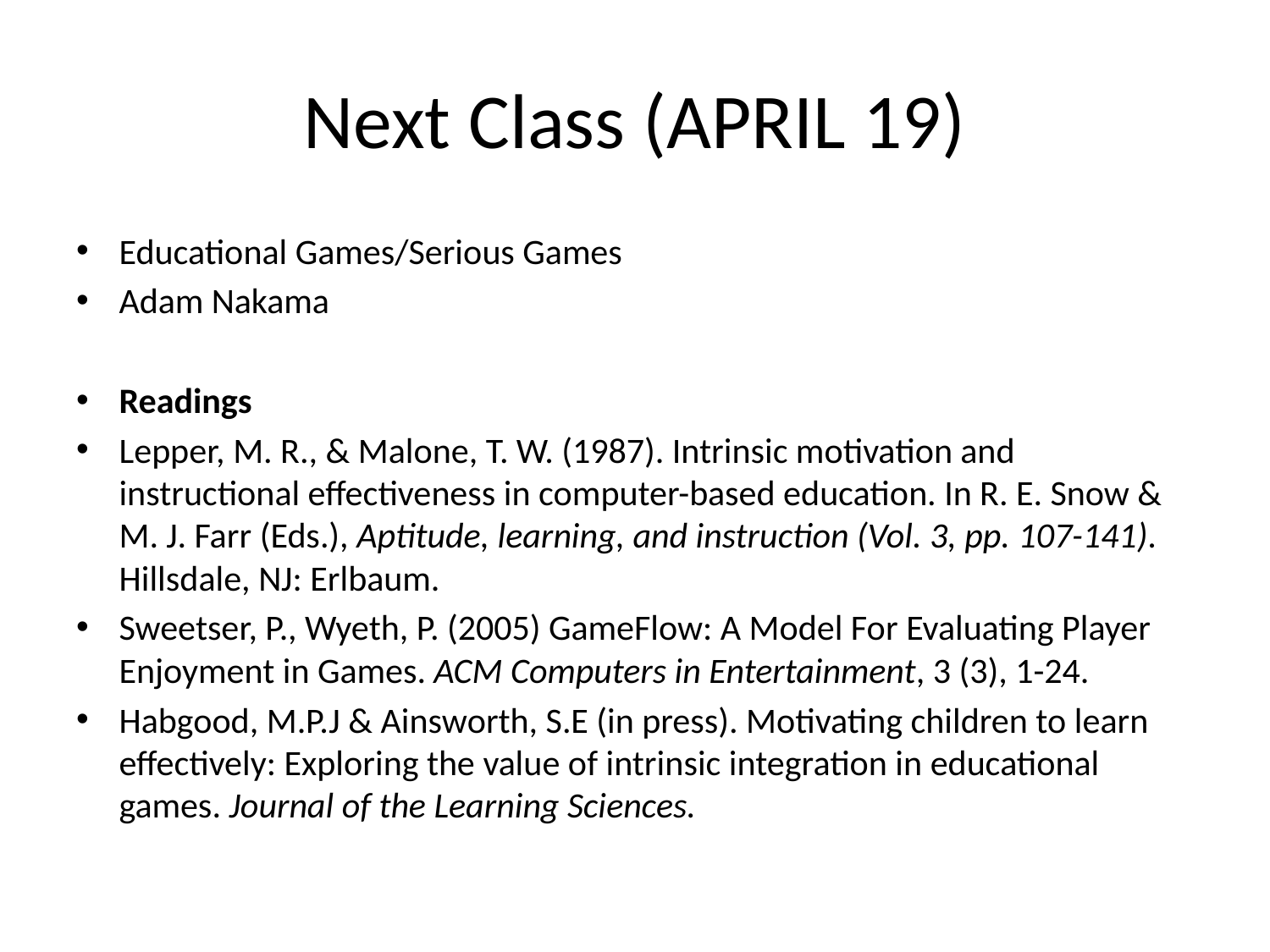

# Next Class (APRIL 19)
Educational Games/Serious Games
Adam Nakama

Readings
Lepper, M. R., & Malone, T. W. (1987). Intrinsic motivation and instructional effectiveness in computer-based education. In R. E. Snow & M. J. Farr (Eds.), Aptitude, learning, and instruction (Vol. 3, pp. 107-141). Hillsdale, NJ: Erlbaum.
Sweetser, P., Wyeth, P. (2005) GameFlow: A Model For Evaluating Player Enjoyment in Games. ACM Computers in Entertainment, 3 (3), 1-24.
Habgood, M.P.J & Ainsworth, S.E (in press). Motivating children to learn effectively: Exploring the value of intrinsic integration in educational games. Journal of the Learning Sciences.